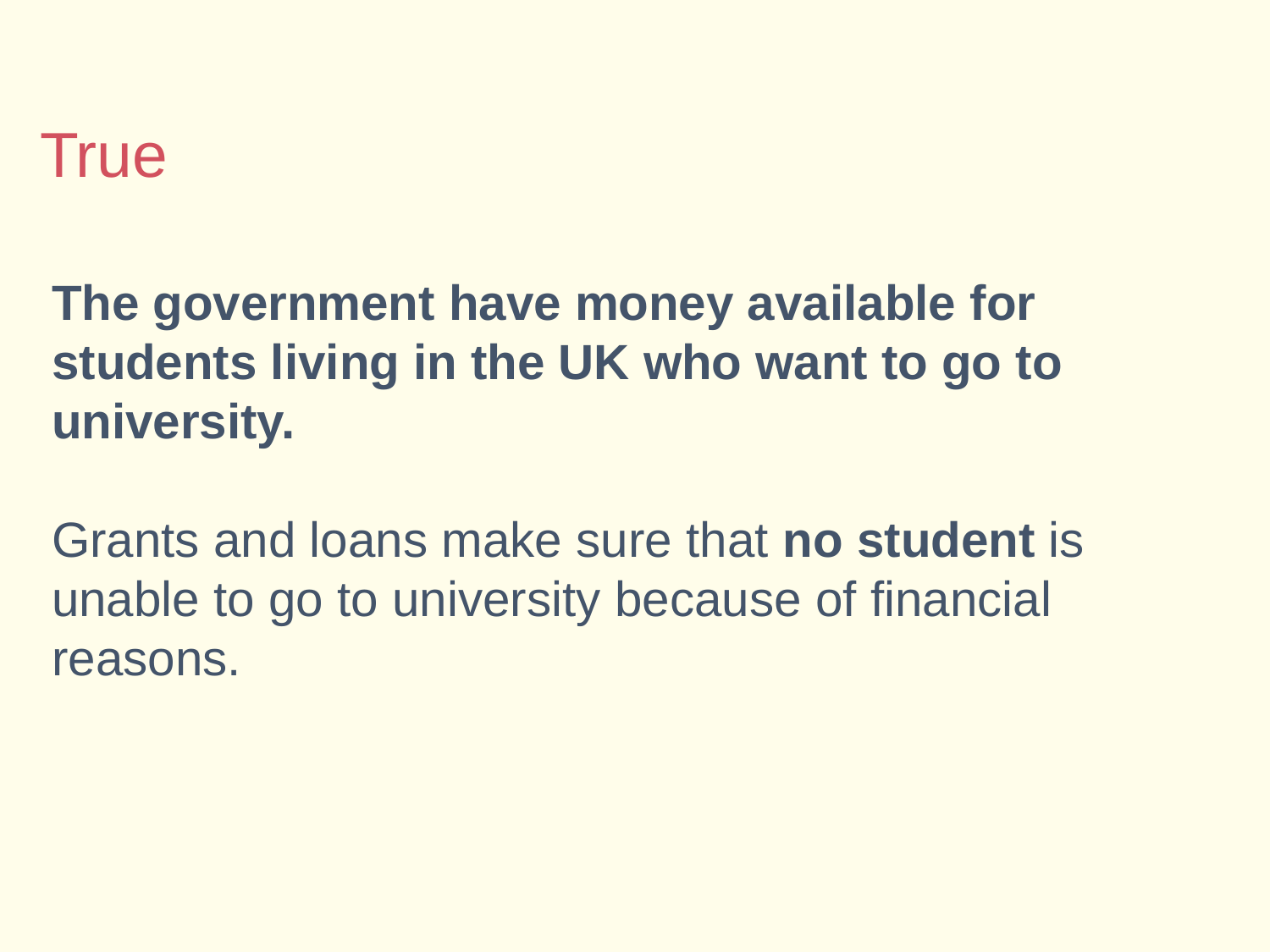

# True
The government have money available for students living in the UK who want to go to university.

Grants and loans make sure that no student is unable to go to university because of financial reasons.